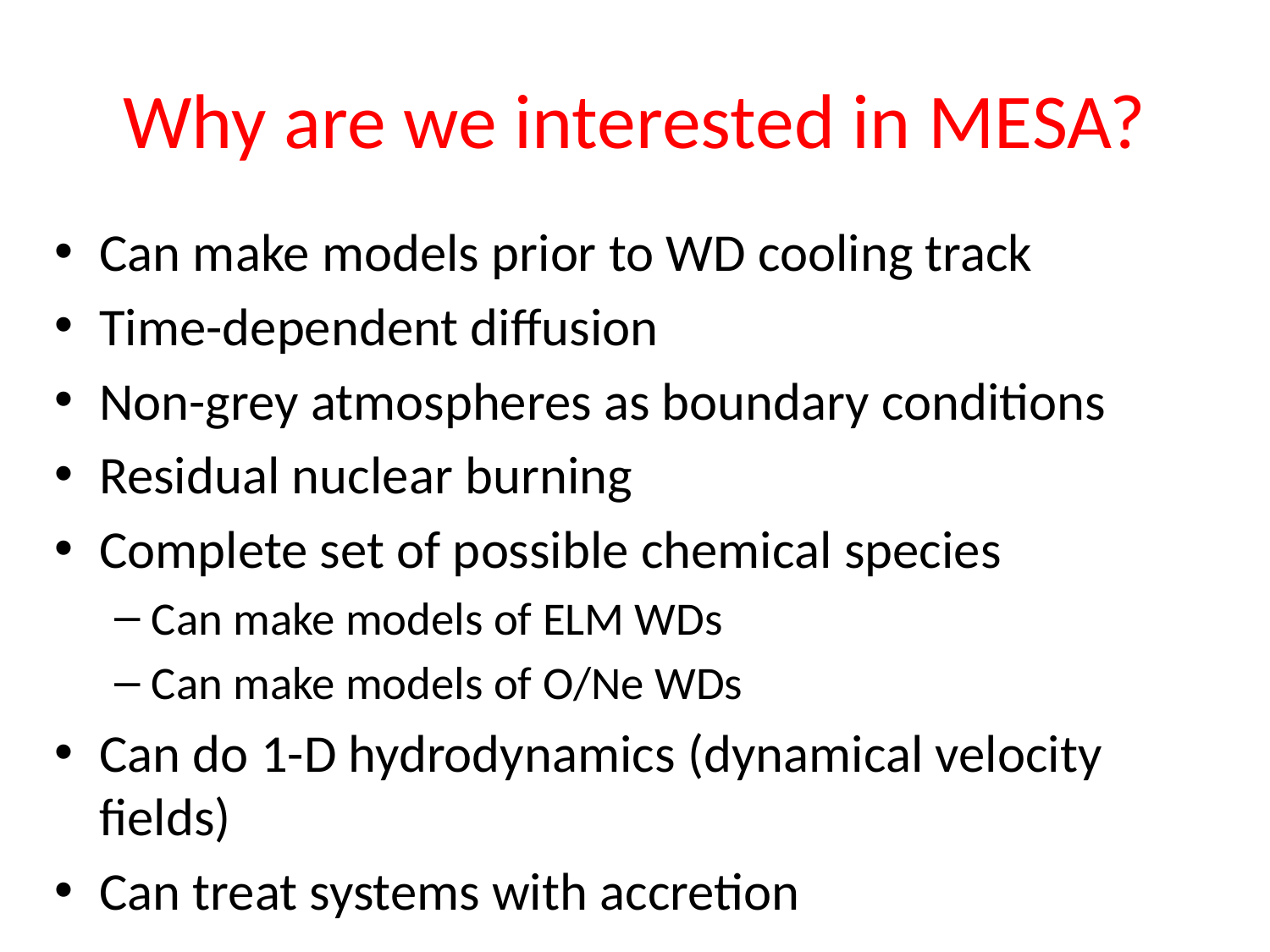

# Why are we interested in MESA?
Can make models prior to WD cooling track
Time-dependent diffusion
Non-grey atmospheres as boundary conditions
Residual nuclear burning
Complete set of possible chemical species
Can make models of ELM WDs
Can make models of O/Ne WDs
Can do 1-D hydrodynamics (dynamical velocity fields)
Can treat systems with accretion